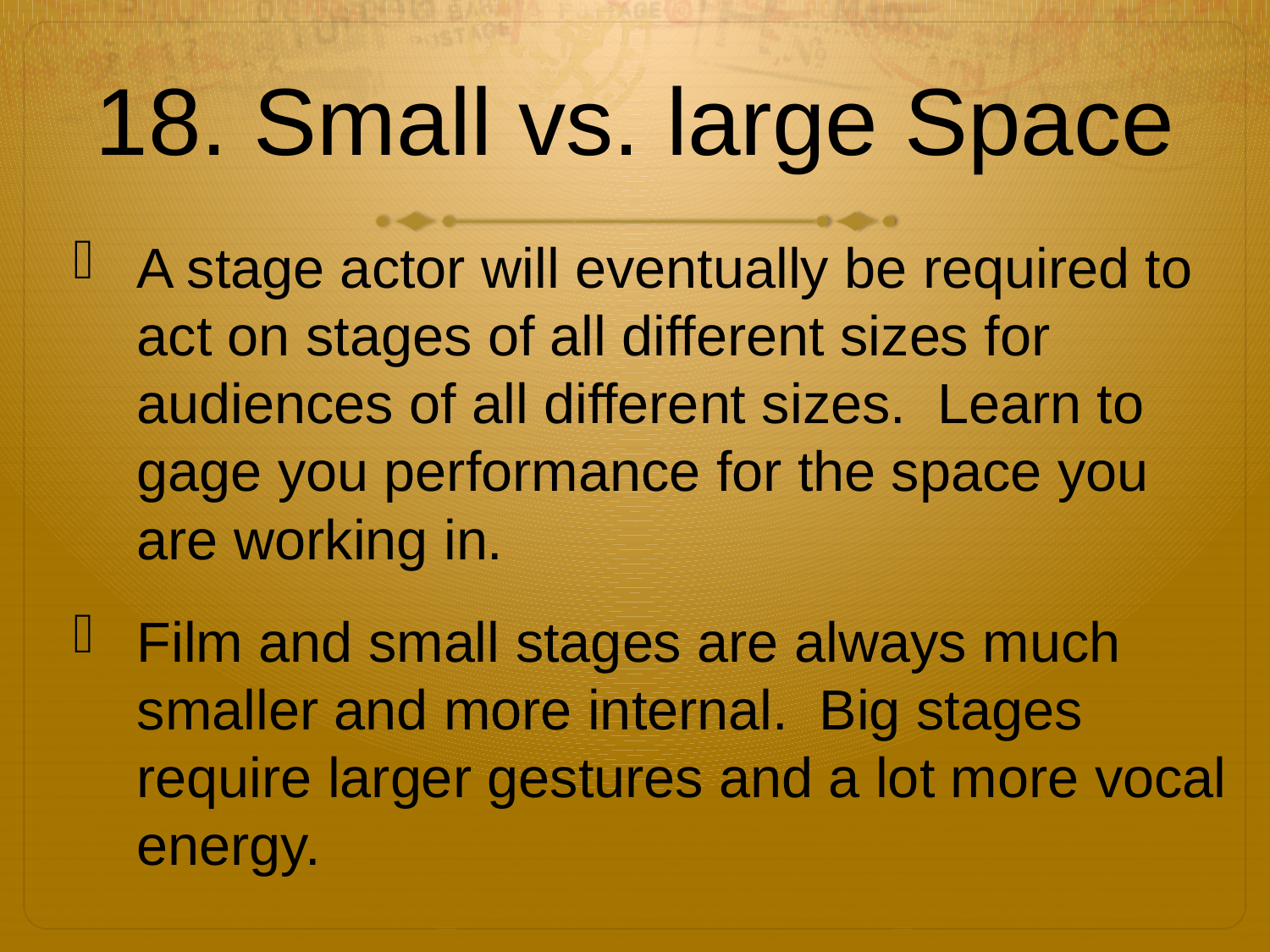

# 18. Small vs. large Space
A stage actor will eventually be required to act on stages of all different sizes for audiences of all different sizes.  Learn to gage you performance for the space you are working in.
Film and small stages are always much smaller and more internal.  Big stages require larger gestures and a lot more vocal energy.